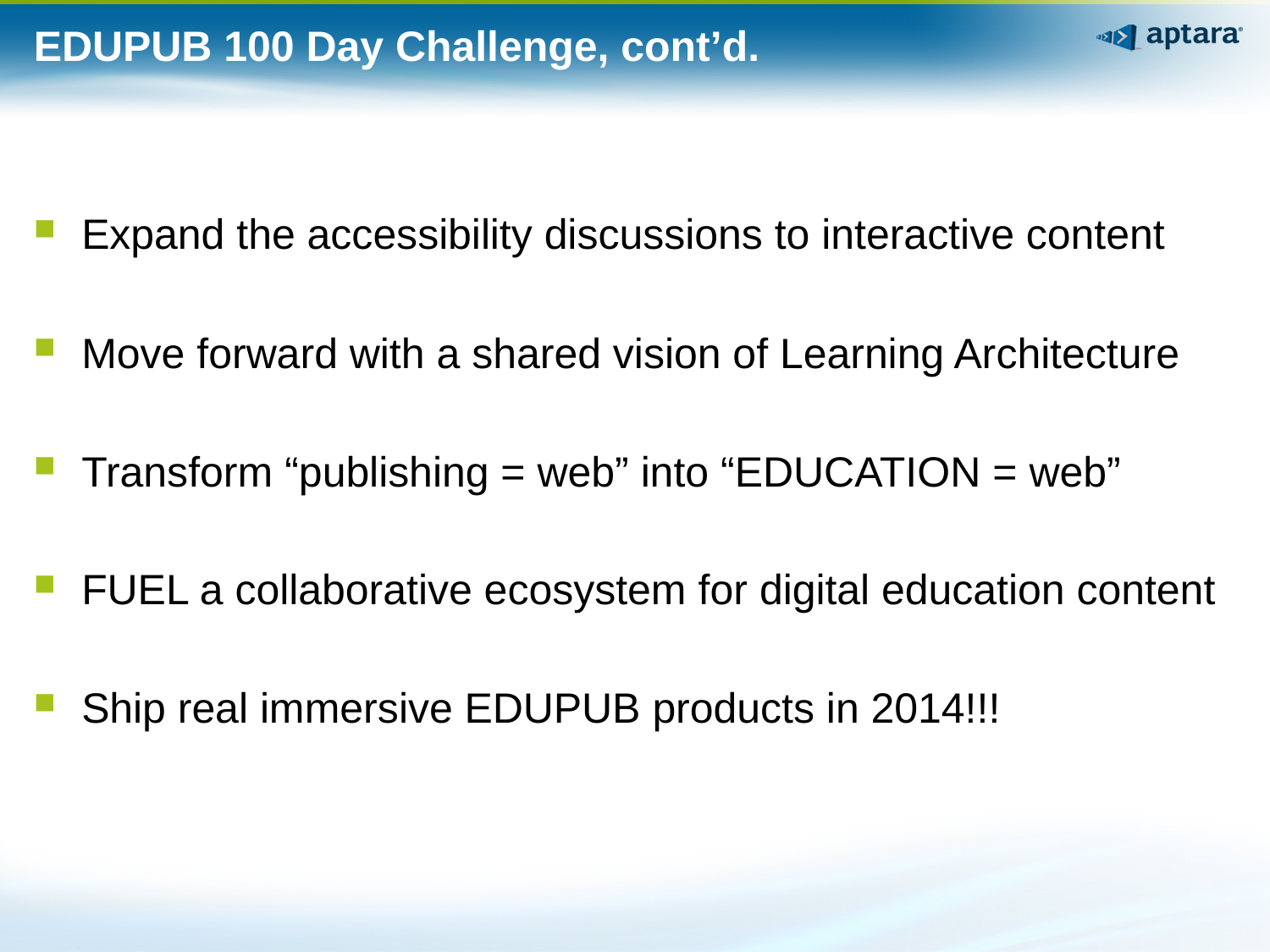

# EDUPUB 100 Day Challenge, cont’d.
Expand the accessibility discussions to interactive content

Move forward with a shared vision of Learning Architecture

Transform “publishing = web” into “EDUCATION = web”

FUEL a collaborative ecosystem for digital education content

Ship real immersive EDUPUB products in 2014!!!